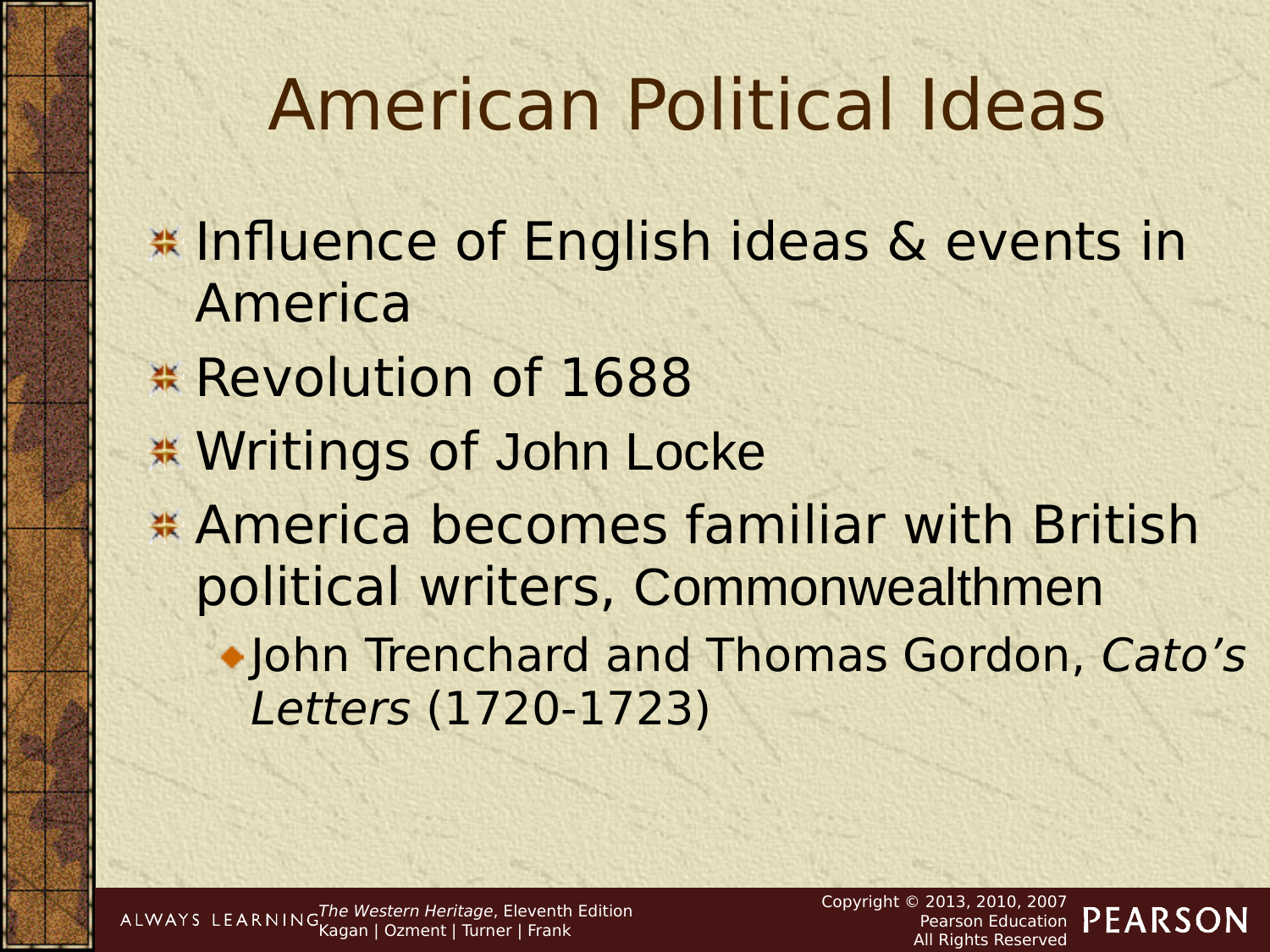

American Political Ideas
Influence of English ideas & events in America
Revolution of 1688
Writings of John Locke
America becomes familiar with British political writers, Commonwealthmen
John Trenchard and Thomas Gordon, Cato’s Letters (1720-1723)